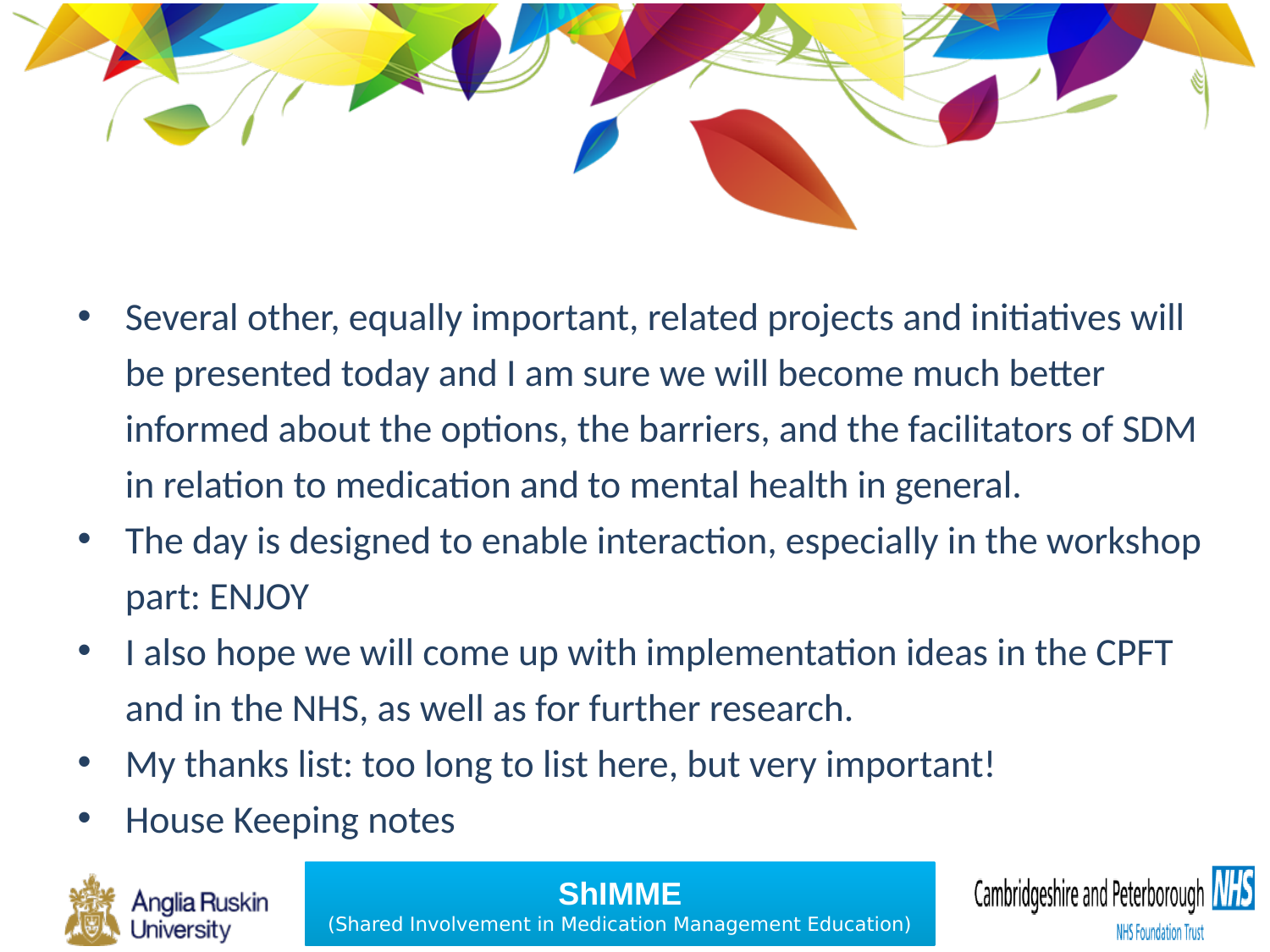

Several other, equally important, related projects and initiatives will be presented today and I am sure we will become much better informed about the options, the barriers, and the facilitators of SDM in relation to medication and to mental health in general.
The day is designed to enable interaction, especially in the workshop part: ENJOY
I also hope we will come up with implementation ideas in the CPFT and in the NHS, as well as for further research.
My thanks list: too long to list here, but very important!
House Keeping notes